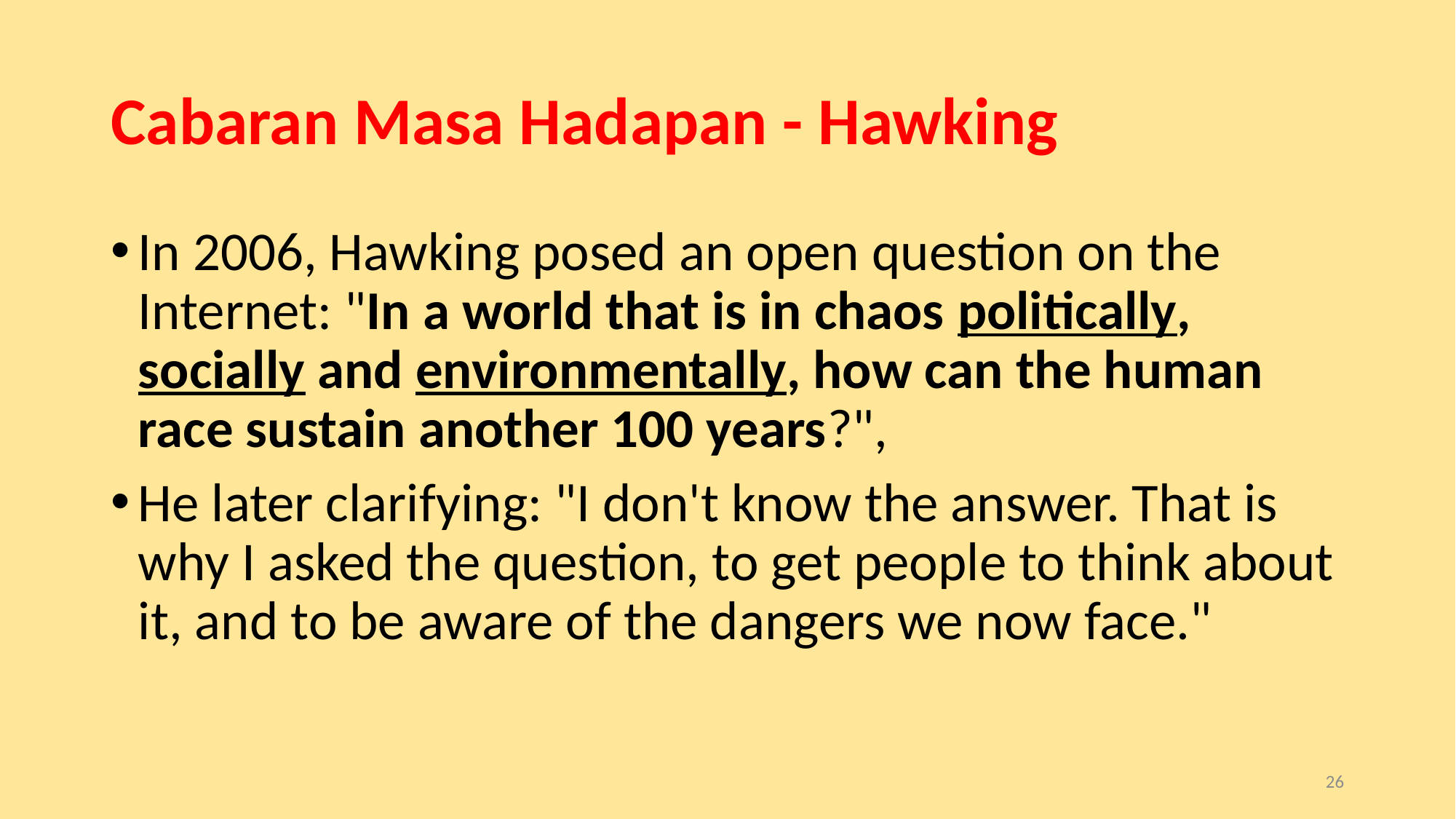

# Cabaran Masa Hadapan - Hawking
In 2006, Hawking posed an open question on the Internet: "In a world that is in chaos politically, socially and environmentally, how can the human race sustain another 100 years?",
He later clarifying: "I don't know the answer. That is why I asked the question, to get people to think about it, and to be aware of the dangers we now face."
26